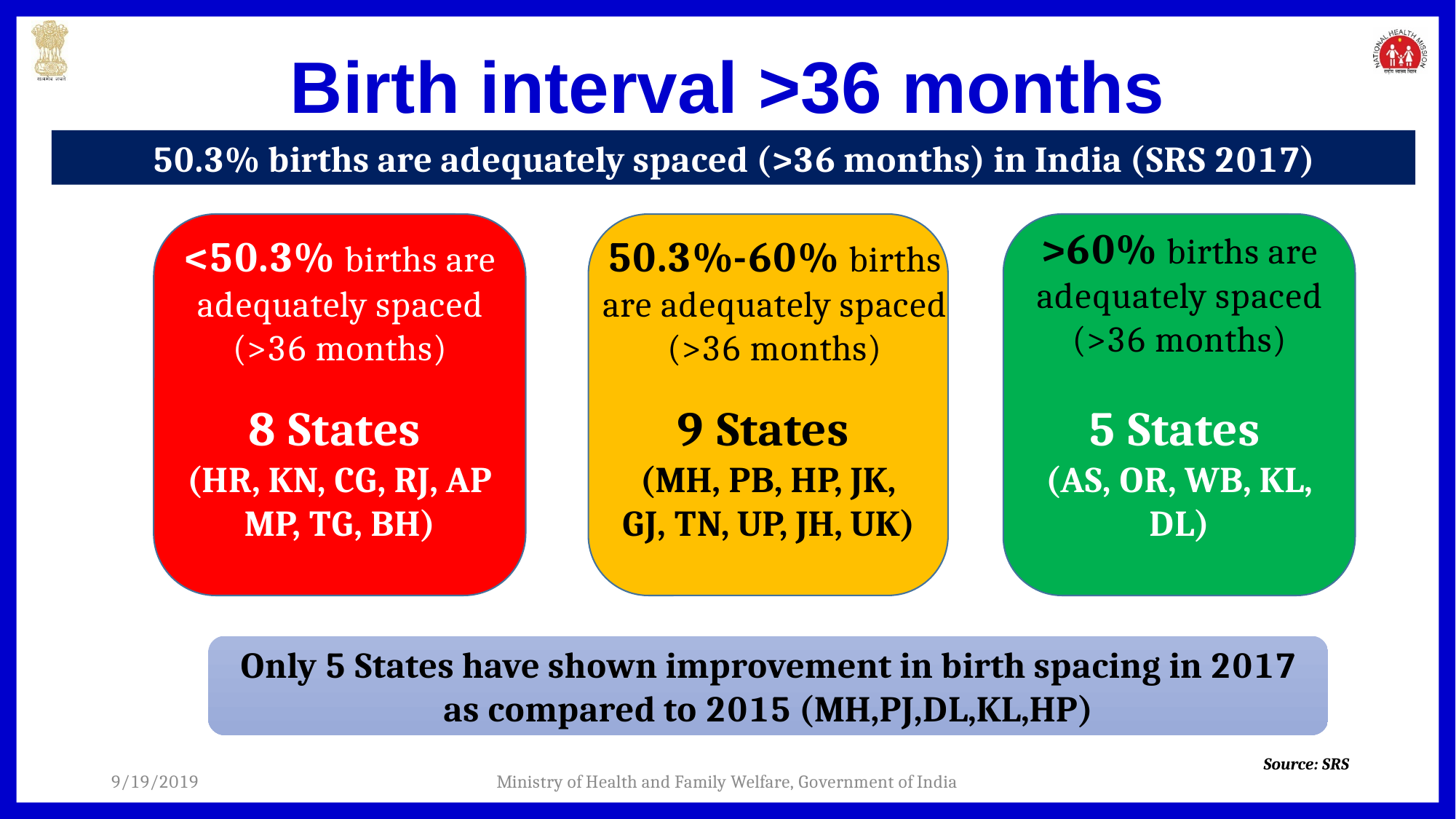

# Birth interval >36 months
50.3% births are adequately spaced (>36 months) in India (SRS 2017)

8 States
(HR, KN, CG, RJ, AP MP, TG, BH)

9 States
(MH, PB, HP, JK, GJ, TN, UP, JH, UK)

5 States
(AS, OR, WB, KL, DL)
>60% births are adequately spaced (>36 months)
<50.3% births are adequately spaced (>36 months)
50.3%-60% births are adequately spaced (>36 months)
Only 5 States have shown improvement in birth spacing in 2017 as compared to 2015 (MH,PJ,DL,KL,HP)
Source: SRS
9/19/2019
Ministry of Health and Family Welfare, Government of India